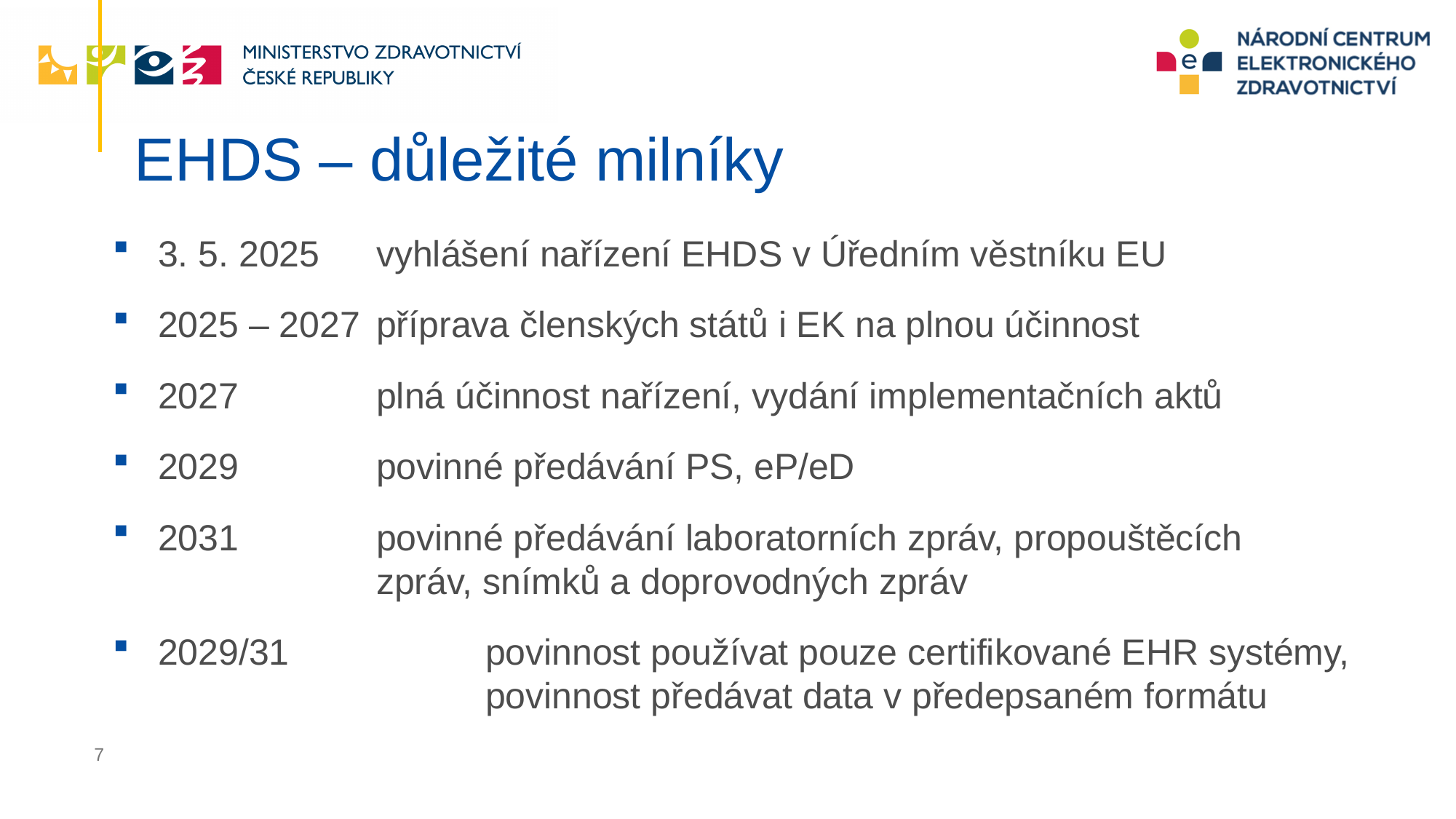

# EHDS – důležité milníky
3. 5. 2025 	vyhlášení nařízení EHDS v Úředním věstníku EU
2025 – 2027	příprava členských států i EK na plnou účinnost
2027 		plná účinnost nařízení, vydání implementačních aktů
2029 		povinné předávání PS, eP/eD
2031 		povinné předávání laboratorních zpráv, propouštěcích 			zpráv, snímků a doprovodných zpráv
2029/31		povinnost používat pouze certifikované EHR systémy, 			povinnost předávat data v předepsaném formátu

7